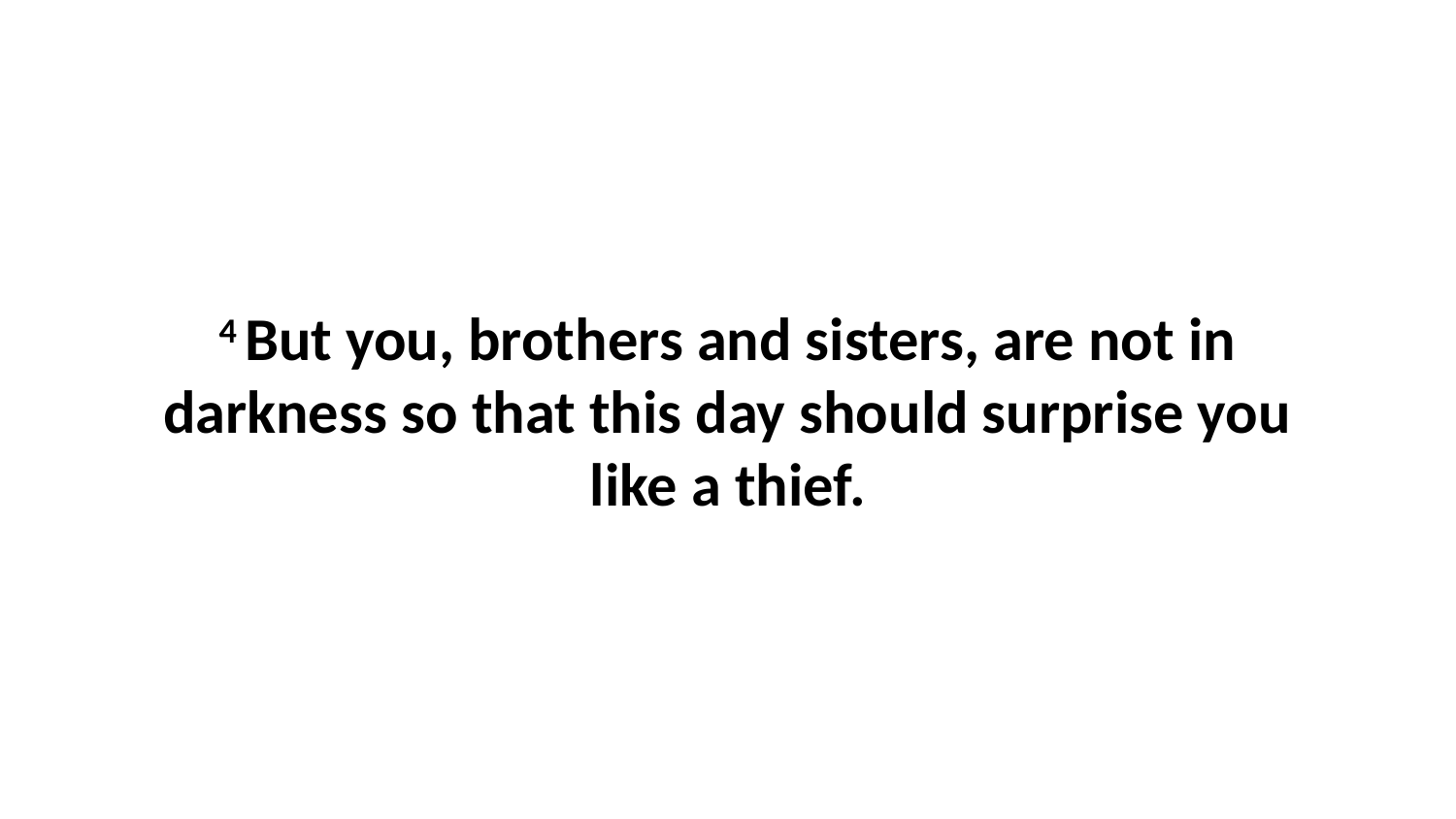

4 But you, brothers and sisters, are not in darkness so that this day should surprise you like a thief.